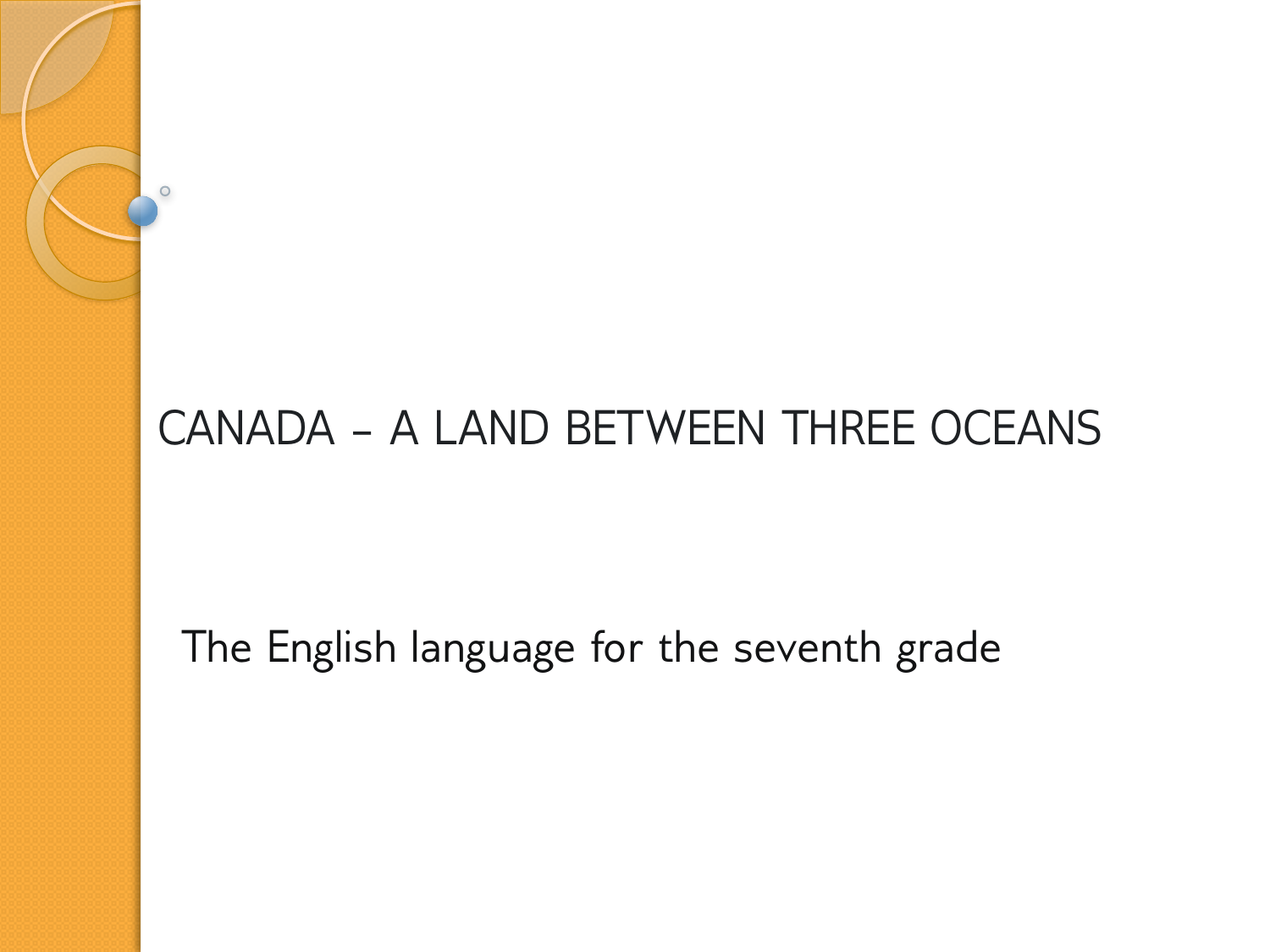

# CANADA – A LAND BETWEEN THREE OCEANS
The English language for the seventh grade